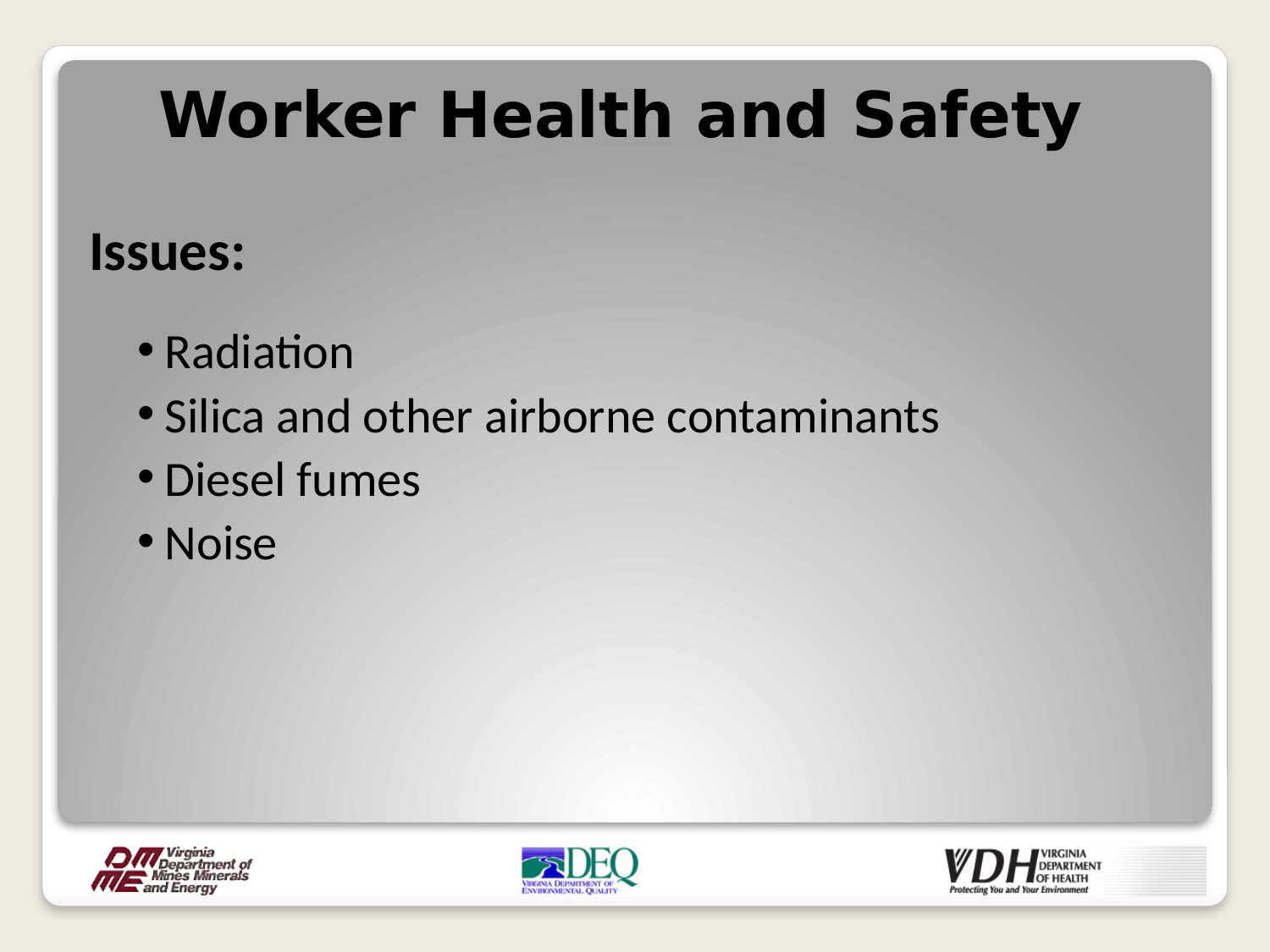

Worker Health and Safety
Issues:

Radiation
Silica and other airborne contaminants
Diesel fumes
Noise